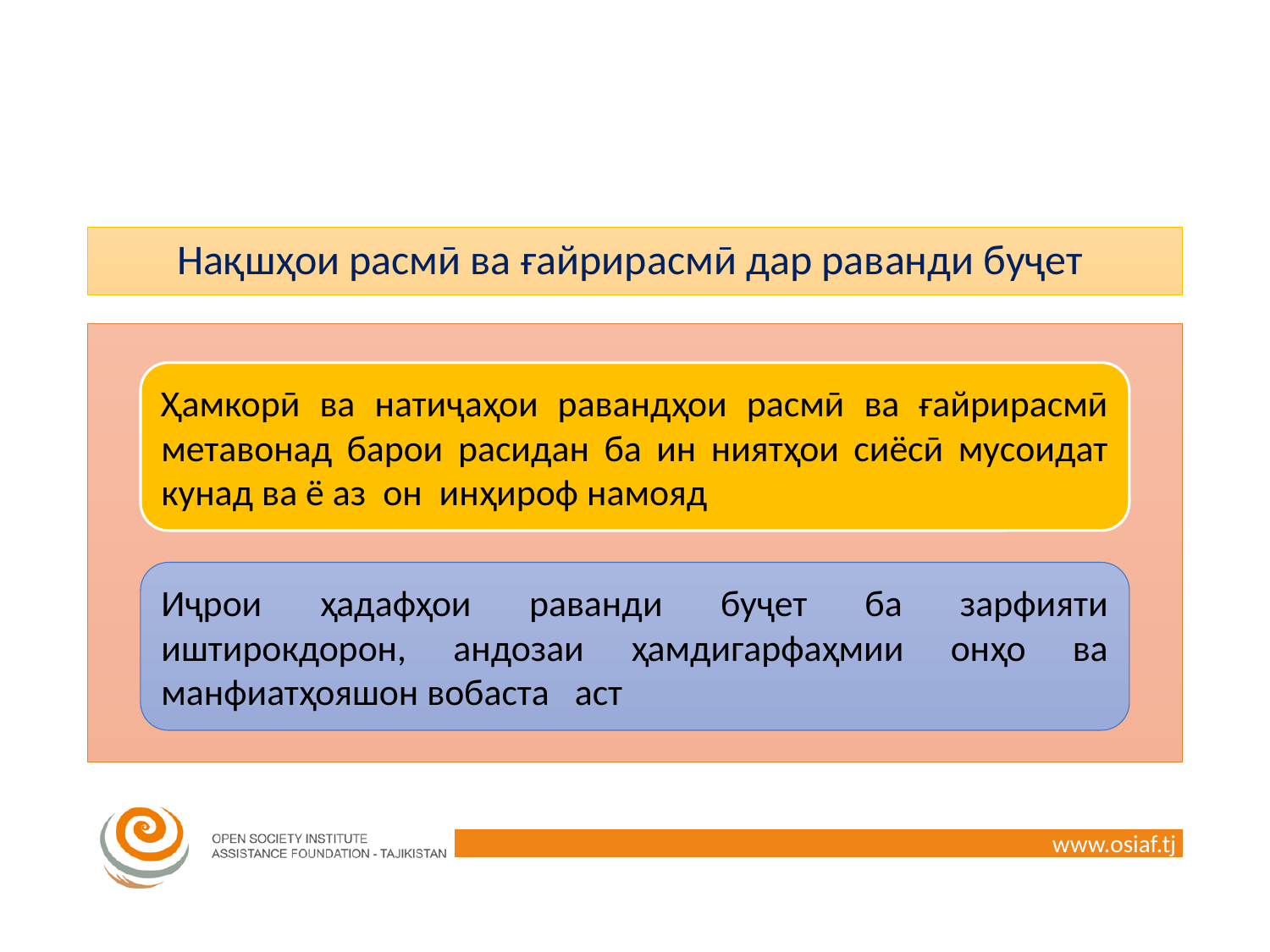

# Нақшҳои расмӣ ва ғайрирасмӣ дар раванди буҷет

Ҳамкорӣ ва натиҷаҳои равандҳои расмӣ ва ғайрирасмӣ метавонад барои расидан ба ин ниятҳои сиёсӣ мусоидат кунад ва ё аз  он  инҳироф намояд
Иҷрои ҳадафҳои раванди буҷет ба зарфияти иштирокдорон, андозаи ҳамдигарфаҳмии онҳо ва манфиатҳояшон вобаста   аст